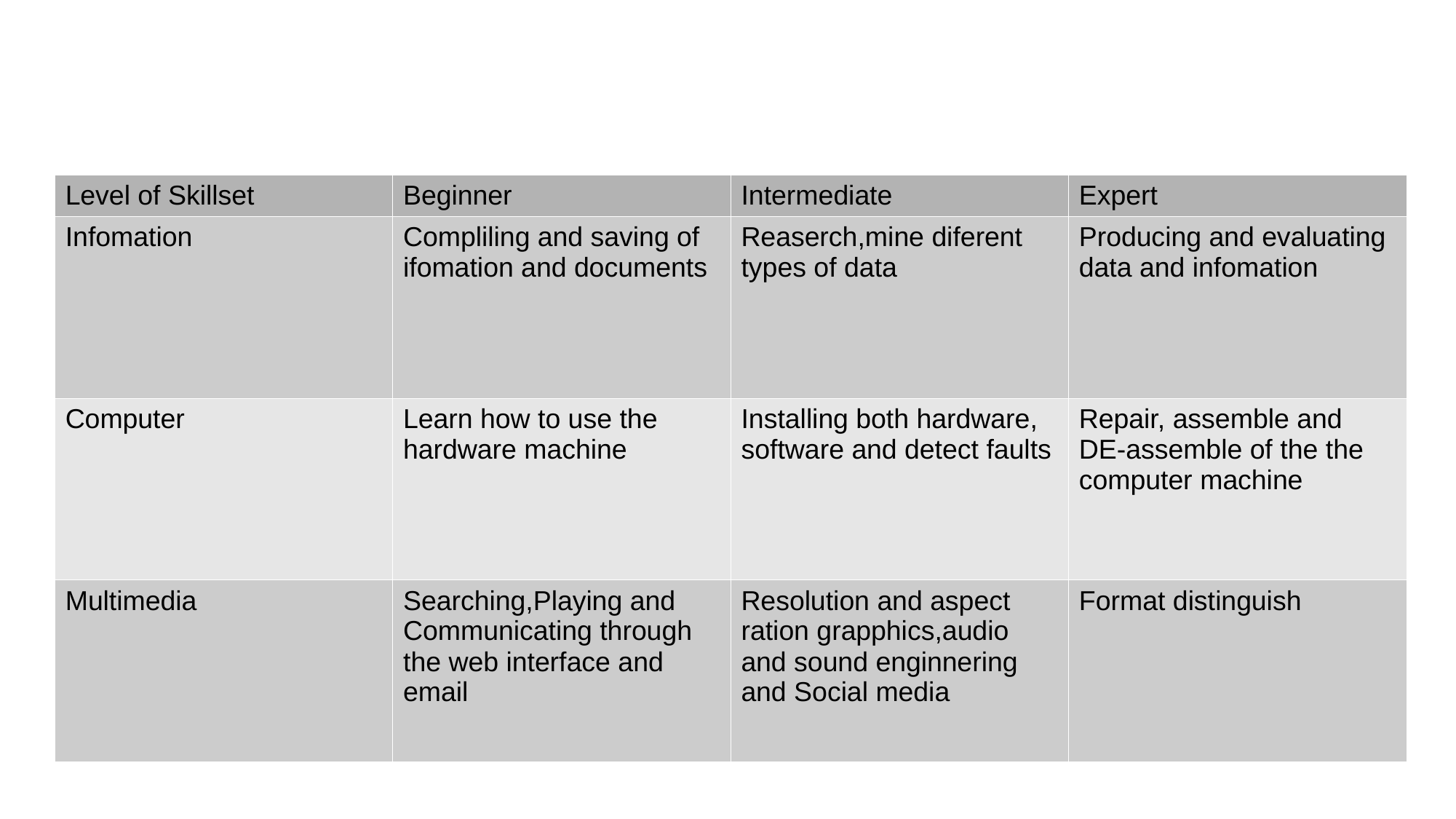

| Level of Skillset | Beginner | Intermediate | Expert |
| --- | --- | --- | --- |
| Infomation | Compliling and saving of ifomation and documents | Reaserch,mine diferent types of data | Producing and evaluating data and infomation |
| Computer | Learn how to use the hardware machine | Installing both hardware, software and detect faults | Repair, assemble and DE-assemble of the the computer machine |
| Multimedia | Searching,Playing and Communicating through the web interface and email | Resolution and aspect ration grapphics,audio and sound enginnering and Social media | Format distinguish |